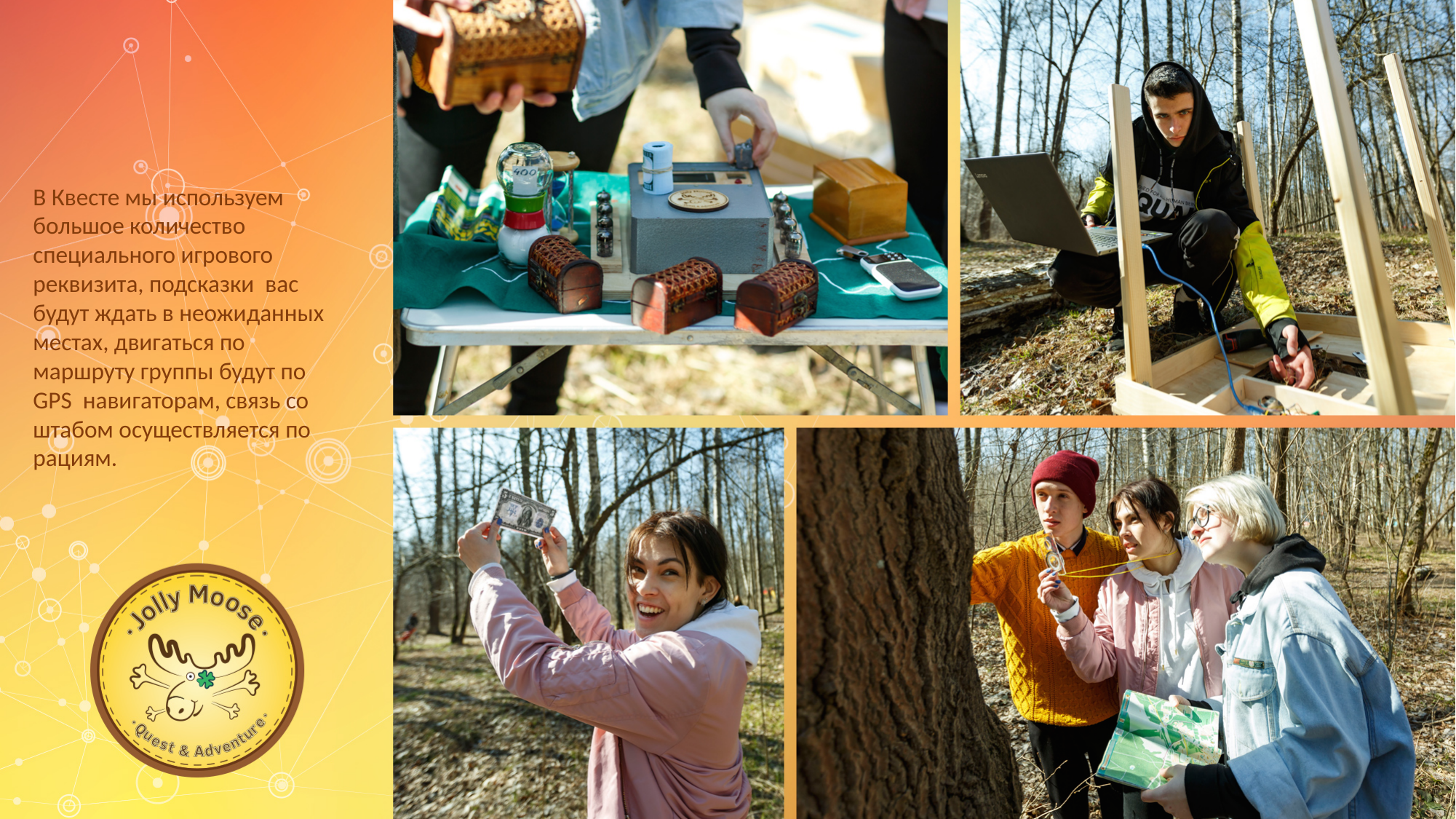

# В Квесте мы используем большое количество  специального игрового реквизита, подсказки  вас будут ждать в неожиданных местах, двигаться по маршруту группы будут по GPS  навигаторам, связь со штабом осуществляется по рациям.